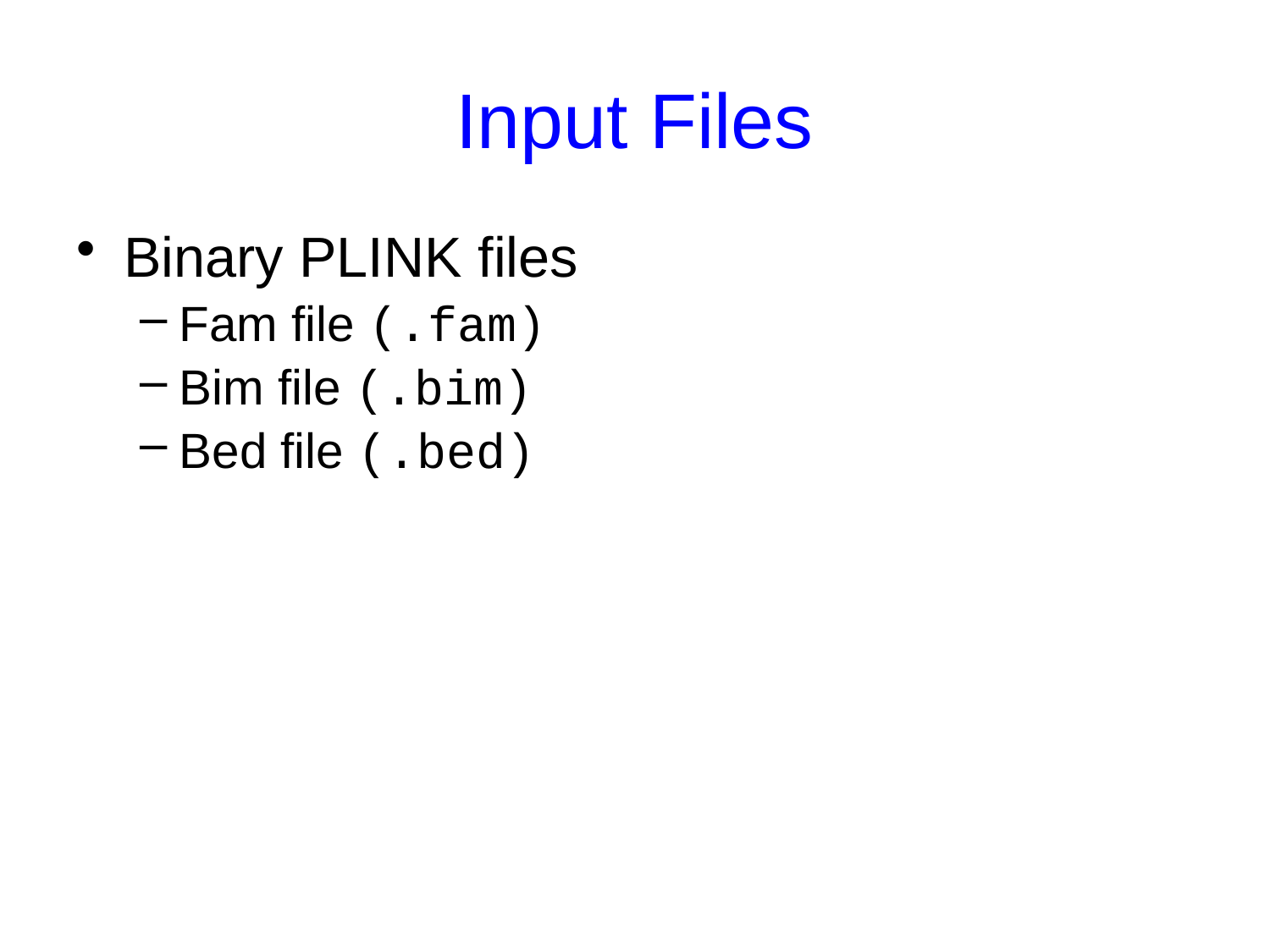

# Input Files
Binary PLINK files
Fam file (.fam)
Bim file (.bim)
Bed file (.bed)